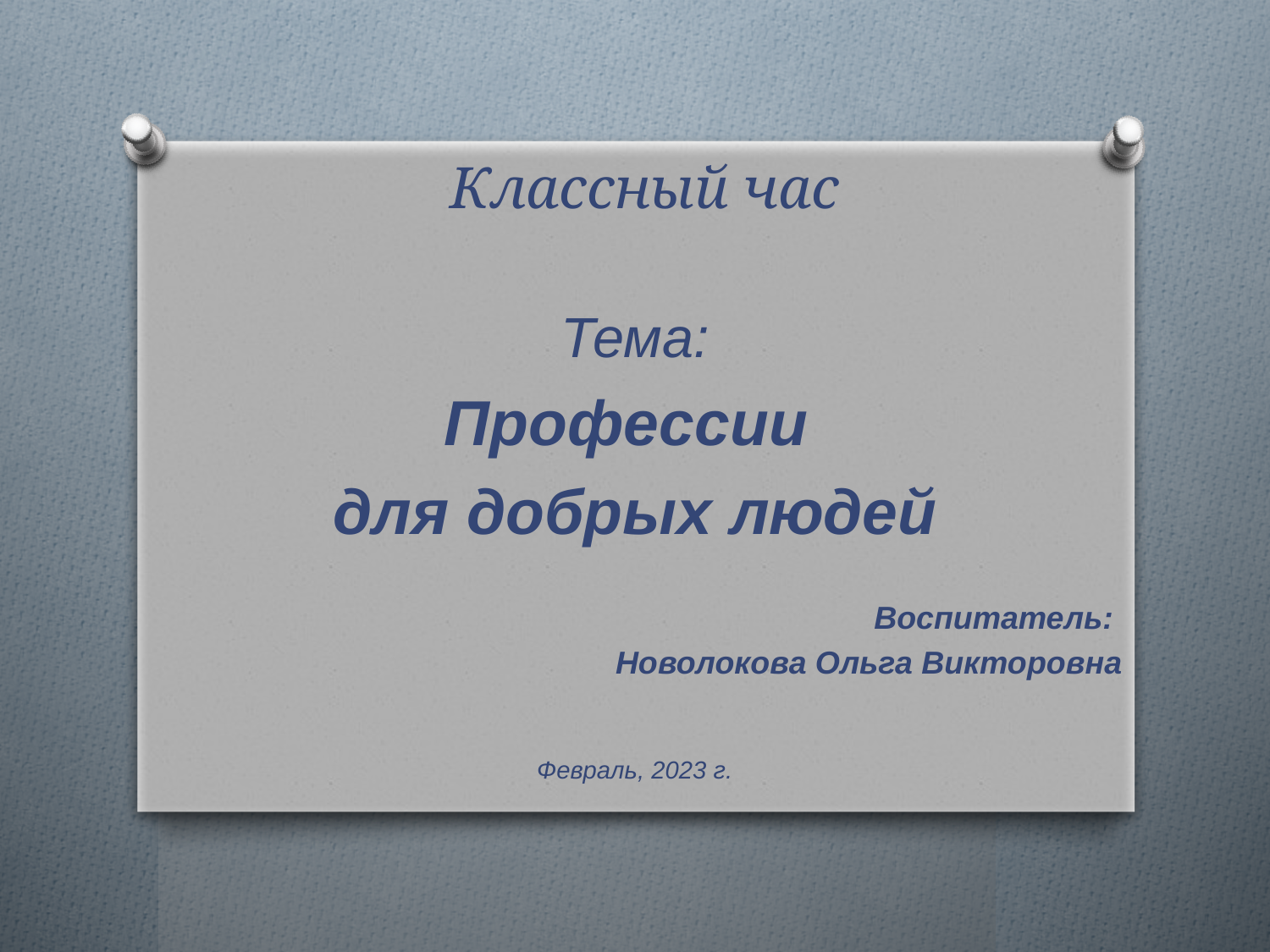

# Классный час

Тема:
Профессии
для добрых людей

Воспитатель:
Новолокова Ольга Викторовна

Февраль, 2023 г.